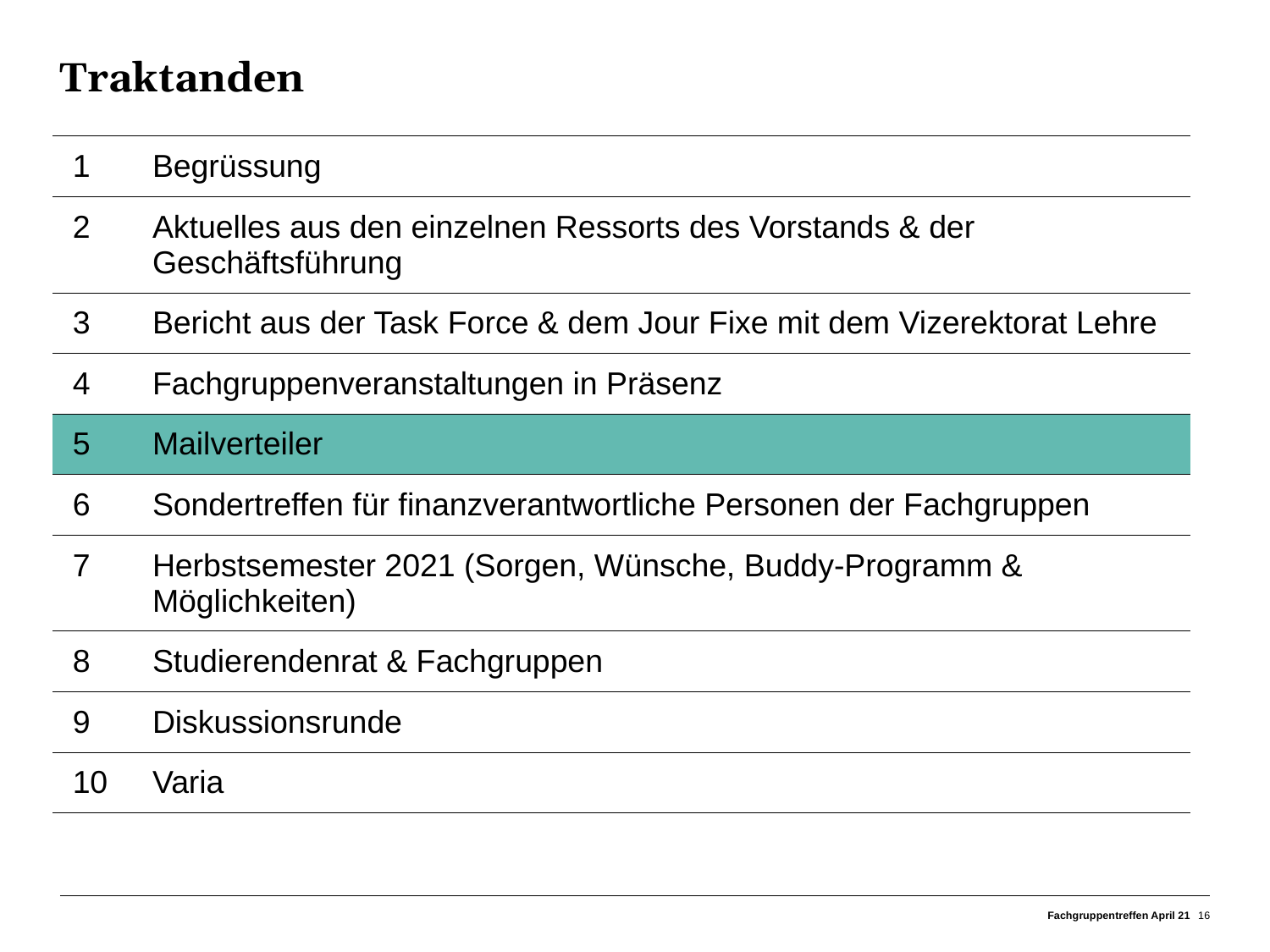

# Traktanden
| 1 | Begrüssung |
| --- | --- |
| 2 | Aktuelles aus den einzelnen Ressorts des Vorstands & der Geschäftsführung |
| 3 | Bericht aus der Task Force & dem Jour Fixe mit dem Vizerektorat Lehre |
| 4 | Fachgruppenveranstaltungen in Präsenz |
| 5 | Mailverteiler |
| 6 | Sondertreffen für finanzverantwortliche Personen der Fachgruppen |
| 7 | Herbstsemester 2021 (Sorgen, Wünsche, Buddy-Programm & Möglichkeiten) |
| 8 | Studierendenrat & Fachgruppen |
| 9 | Diskussionsrunde |
| 10 | Varia |
Fachgruppentreffen April 21
16